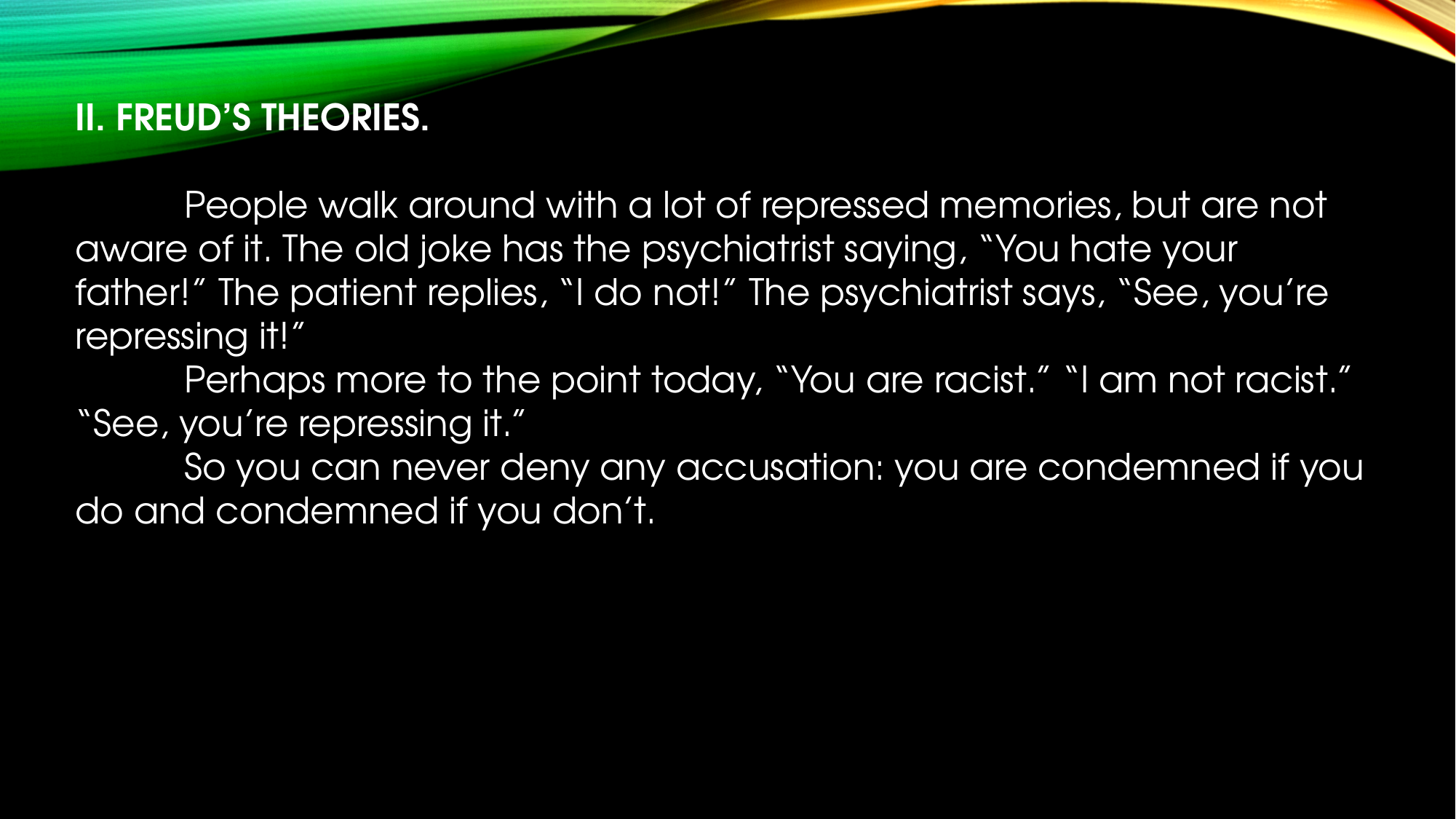

II. FREUD’S THEORIES.

	People walk around with a lot of repressed memories, but are not aware of it. The old joke has the psychiatrist saying, “You hate your father!” The patient replies, “I do not!” The psychiatrist says, “See, you’re repressing it!”
	Perhaps more to the point today, “You are racist.” “I am not racist.” “See, you’re repressing it.”
	So you can never deny any accusation: you are condemned if you do and condemned if you don’t.